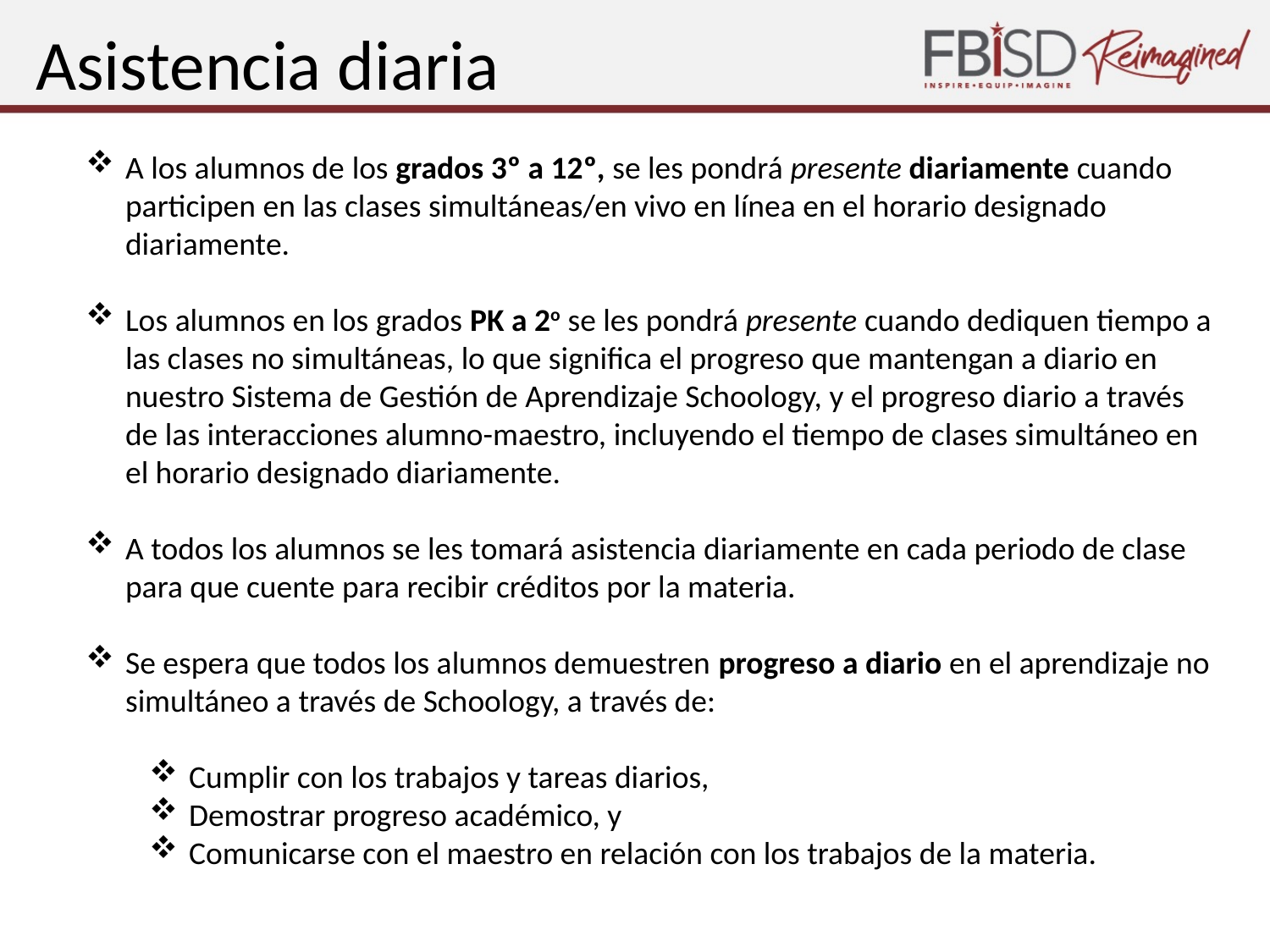

# Asistencia diaria
A los alumnos de los grados 3º a 12º, se les pondrá presente diariamente cuando participen en las clases simultáneas/en vivo en línea en el horario designado diariamente.

Los alumnos en los grados PK a 2o se les pondrá presente cuando dediquen tiempo a las clases no simultáneas, lo que significa el progreso que mantengan a diario en nuestro Sistema de Gestión de Aprendizaje Schoology, y el progreso diario a través de las interacciones alumno-maestro, incluyendo el tiempo de clases simultáneo en el horario designado diariamente.

A todos los alumnos se les tomará asistencia diariamente en cada periodo de clase para que cuente para recibir créditos por la materia.

Se espera que todos los alumnos demuestren progreso a diario en el aprendizaje no simultáneo a través de Schoology, a través de:

Cumplir con los trabajos y tareas diarios,
Demostrar progreso académico, y
Comunicarse con el maestro en relación con los trabajos de la materia.

8